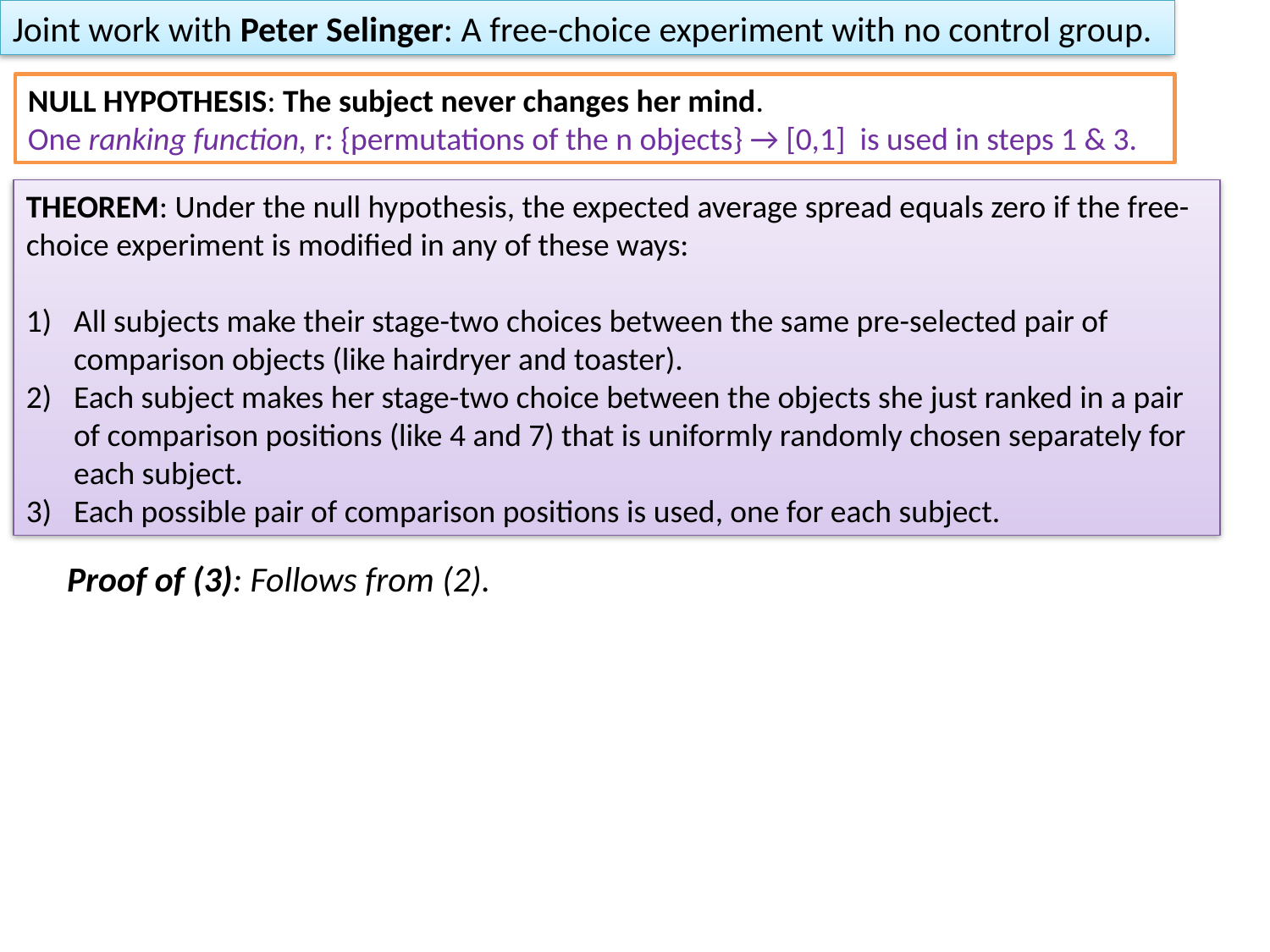

Joint work with Peter Selinger: A free-choice experiment with no control group.
NULL HYPOTHESIS: The subject never changes her mind.
One ranking function, r: {permutations of the n objects} → [0,1]  is used in steps 1 & 3.
THEOREM: Under the null hypothesis, the expected average spread equals zero if the free-choice experiment is modified in any of these ways:

All subjects make their stage-two choices between the same pre-selected pair of comparison objects (like hairdryer and toaster).
Each subject makes her stage-two choice between the objects she just ranked in a pair of comparison positions (like 4 and 7) that is uniformly randomly chosen separately for each subject.
Each possible pair of comparison positions is used, one for each subject.
Proof of (3): Follows from (2).